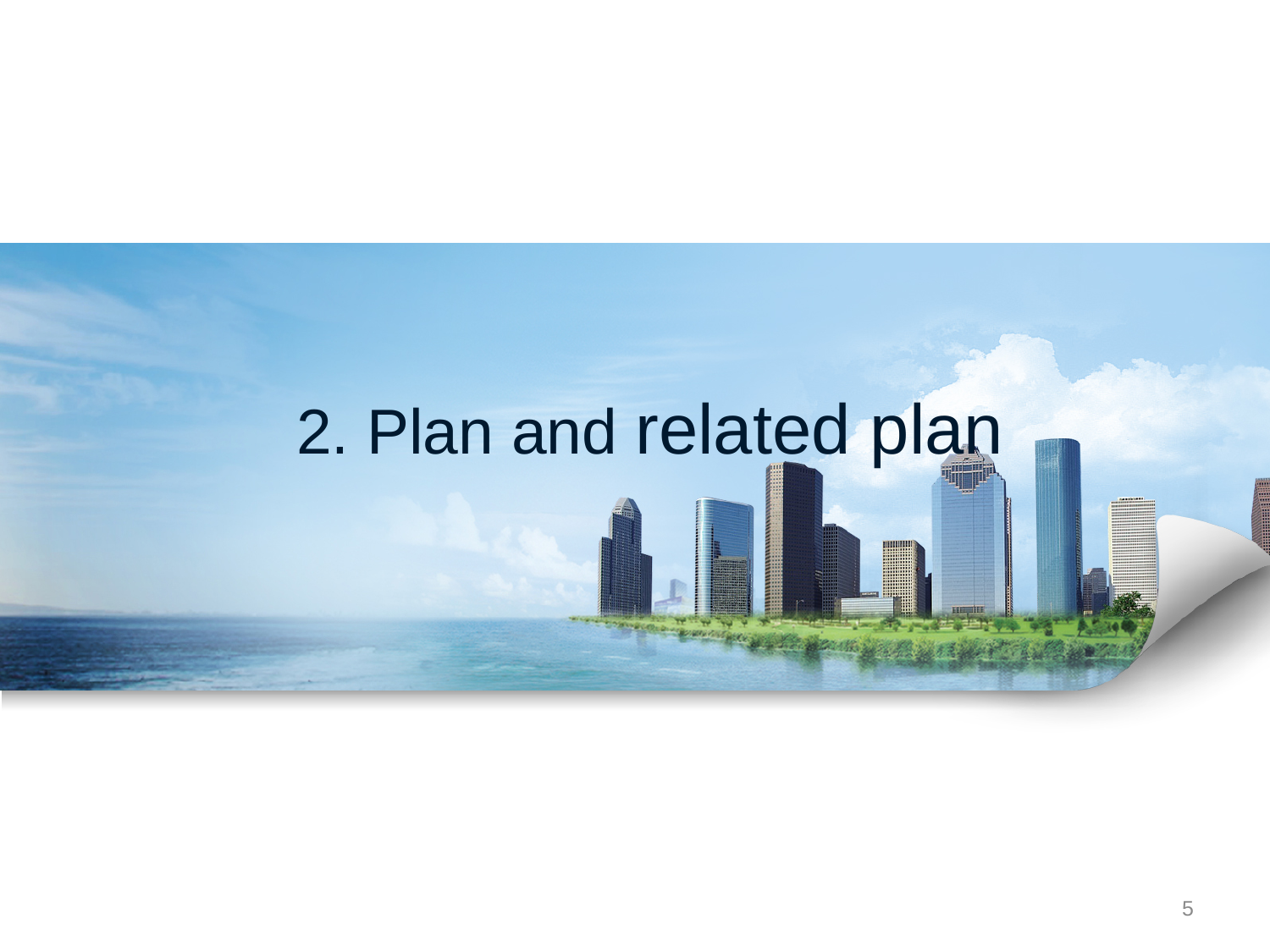

# 2. Plan and related plan
5